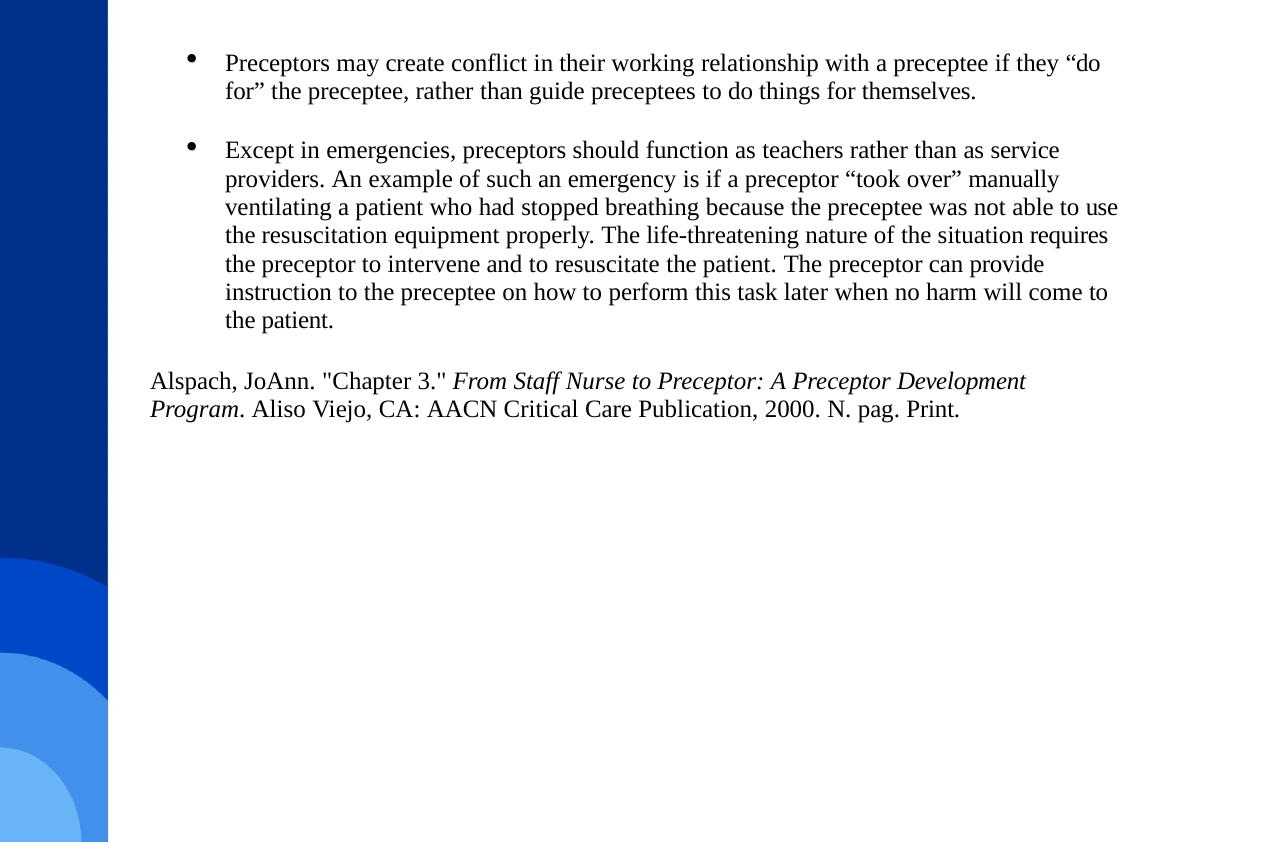

Preceptors may create conflict in their working relationship with a preceptee if they “do for” the preceptee, rather than guide preceptees to do things for themselves.

Except in emergencies, preceptors should function as teachers rather than as service providers. An example of such an emergency is if a preceptor “took over” manually ventilating a patient who had stopped breathing because the preceptee was not able to use the resuscitation equipment properly. The life-threatening nature of the situation requires the preceptor to intervene and to resuscitate the patient. The preceptor can provide instruction to the preceptee on how to perform this task later when no harm will come to the patient.

Alspach, JoAnn. "Chapter 3." From Staff Nurse to Preceptor: A Preceptor Development Program. Aliso Viejo, CA: AACN Critical Care Publication, 2000. N. pag. Print.